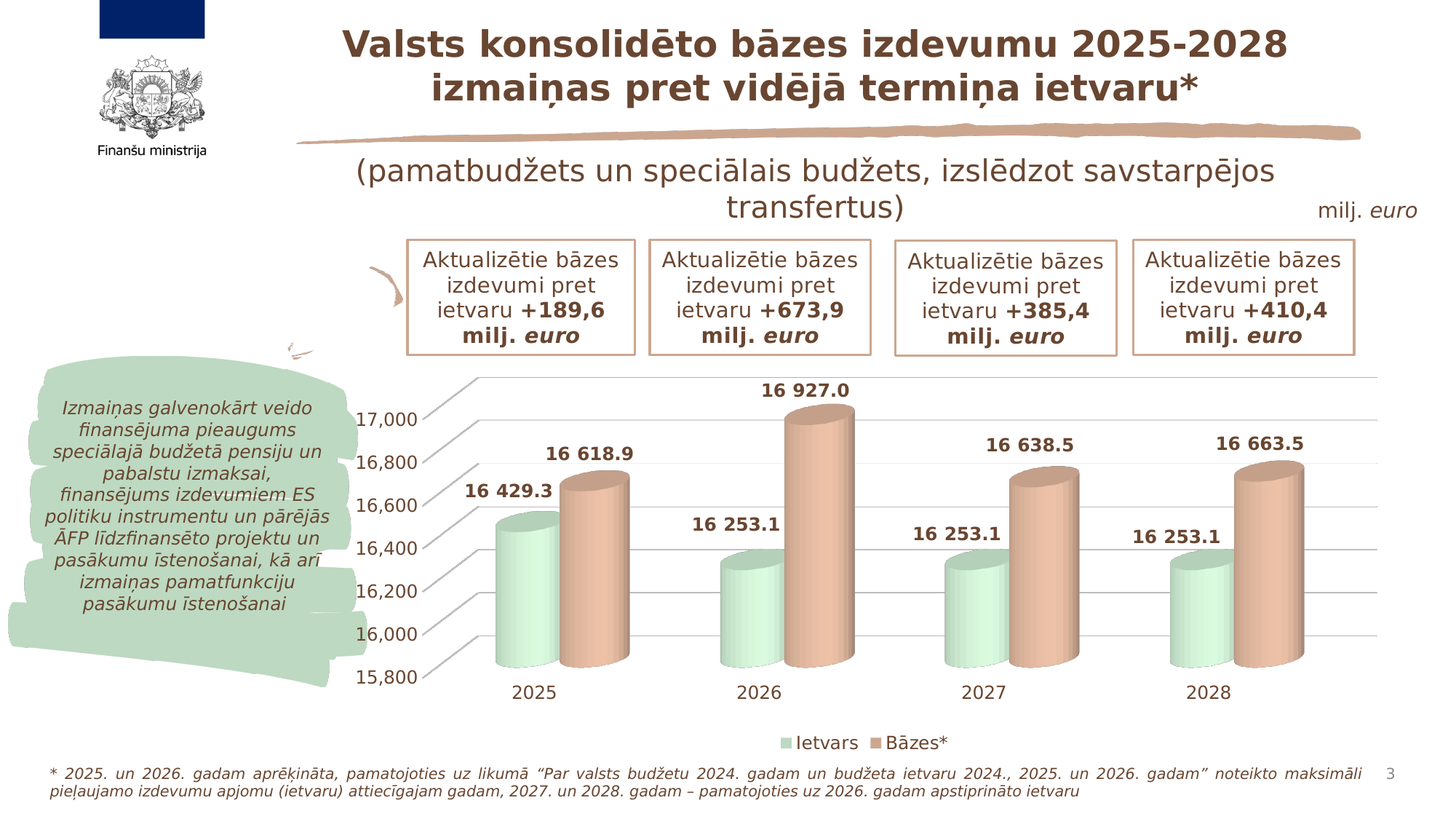

# Valsts konsolidēto bāzes izdevumu 2025-2028 izmaiņas pret vidējā termiņa ietvaru* (pamatbudžets un speciālais budžets, izslēdzot savstarpējos transfertus)

milj. euro

[unsupported chart]

Izmaiņas galvenokārt veido finansējuma pieaugums speciālajā budžetā pensiju un pabalstu izmaksai, finansējums izdevumiem ES politiku instrumentu un pārējās ĀFP līdzfinansēto projektu un pasākumu īstenošanai, kā arī izmaiņas pamatfunkciju pasākumu īstenošanai
3
* 2025. un 2026. gadam aprēķināta, pamatojoties uz likumā “Par valsts budžetu 2024. gadam un budžeta ietvaru 2024., 2025. un 2026. gadam” noteikto maksimāli pieļaujamo izdevumu apjomu (ietvaru) attiecīgajam gadam, 2027. un 2028. gadam – pamatojoties uz 2026. gadam apstiprināto ietvaru